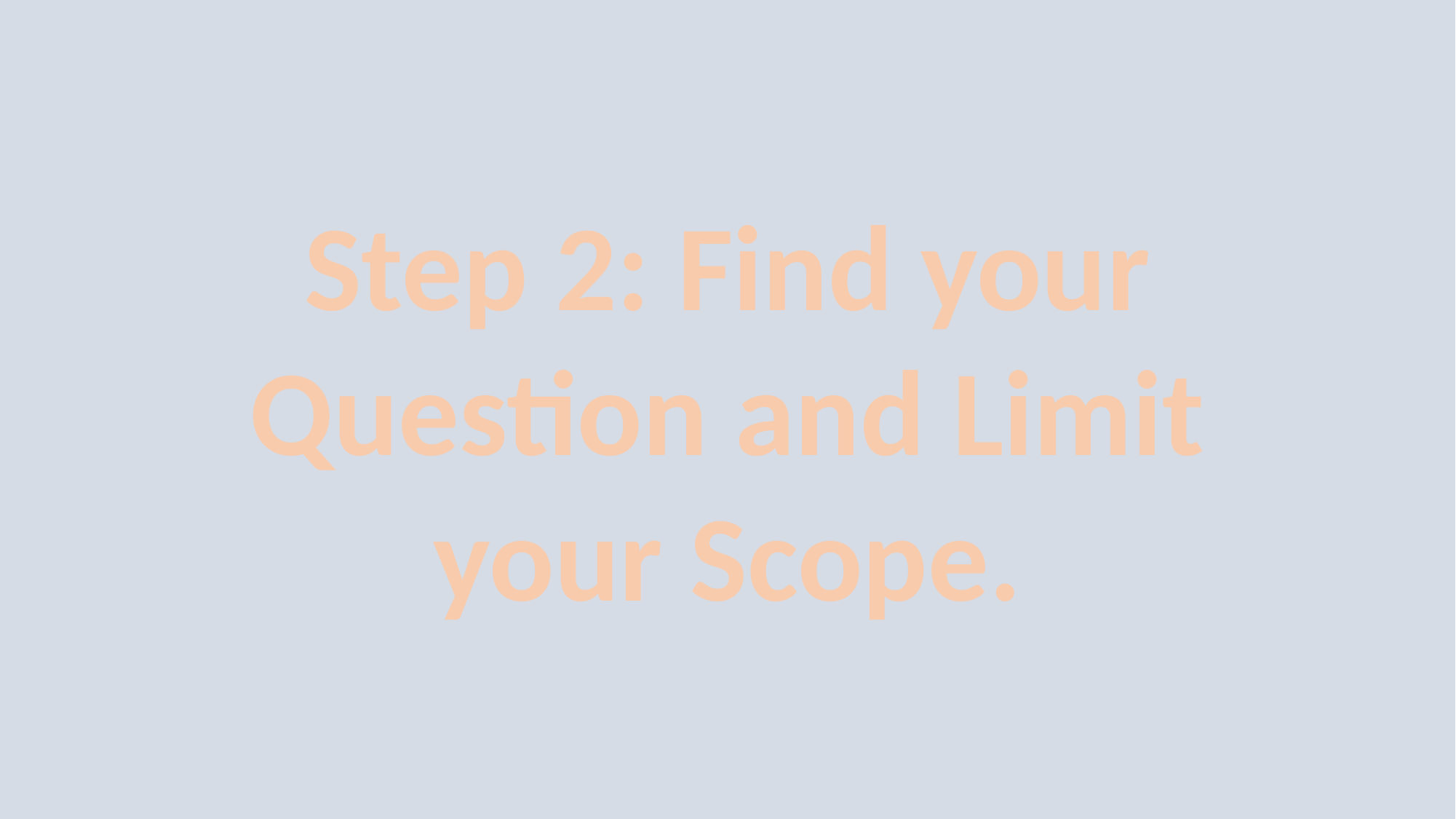

Step 2: Find your Question and Limit your Scope.